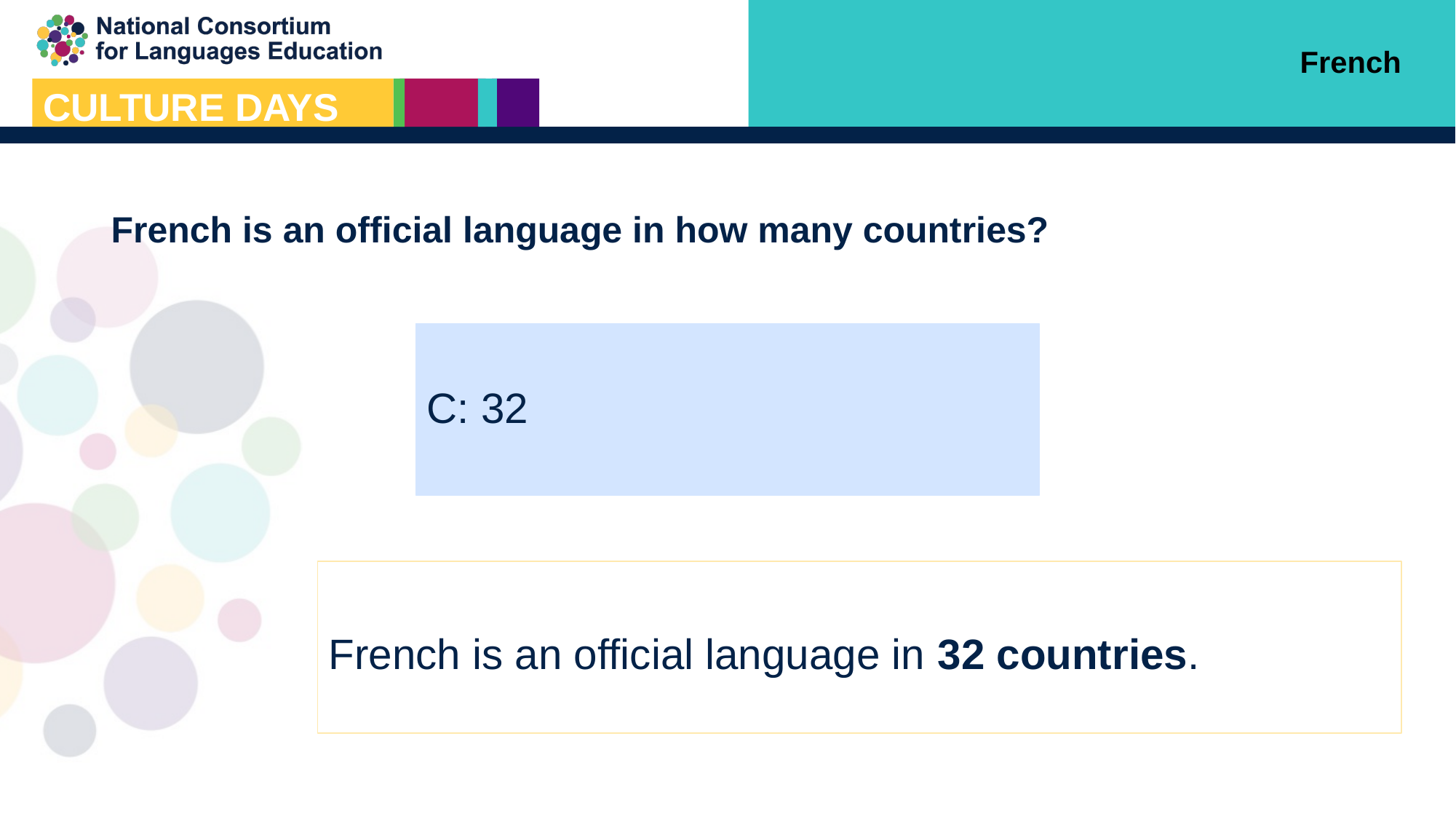

French
French is an official language in how many countries?
C: 32
French is an official language in 32 countries.